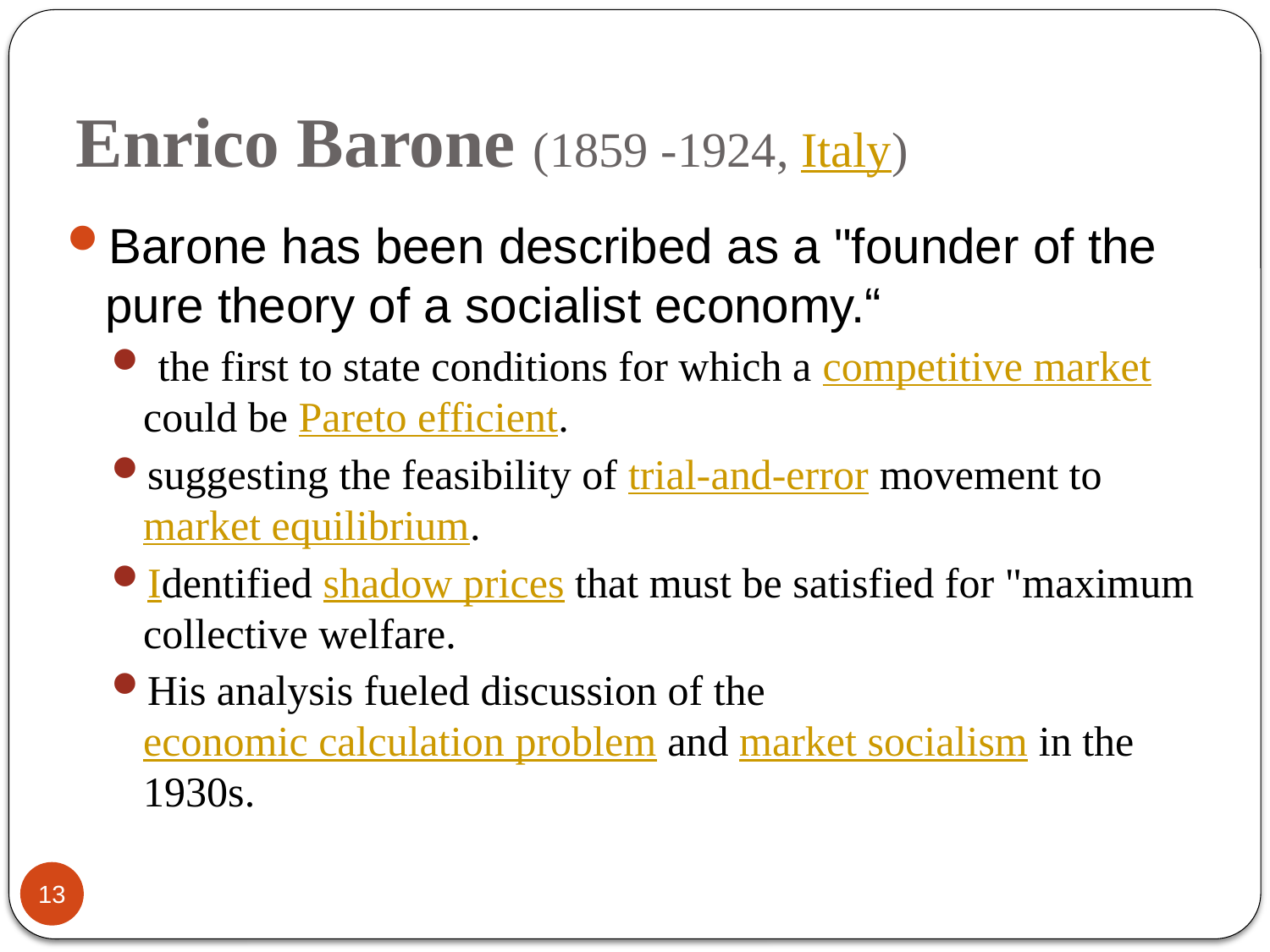

# Enrico Barone (1859 -1924, Italy)
Barone has been described as a "founder of the pure theory of a socialist economy.“
 the first to state conditions for which a competitive market could be Pareto efficient.
suggesting the feasibility of trial-and-error movement to market equilibrium.
Identified shadow prices that must be satisfied for "maximum collective welfare.
His analysis fueled discussion of the economic calculation problem and market socialism in the 1930s.

13